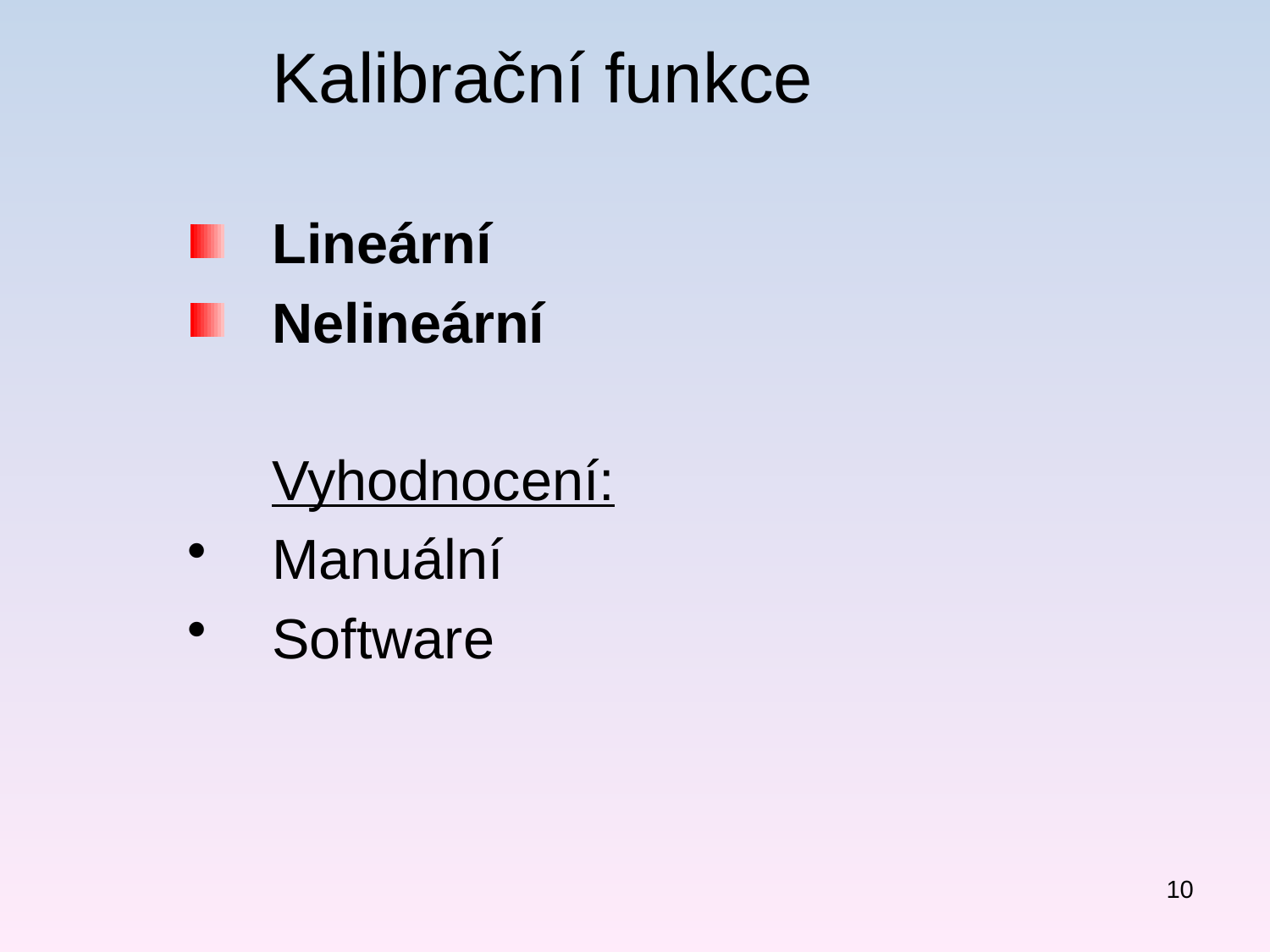

Kalibrační funkce

Lineární
Nelineární

	Vyhodnocení:
Manuální
Software
10